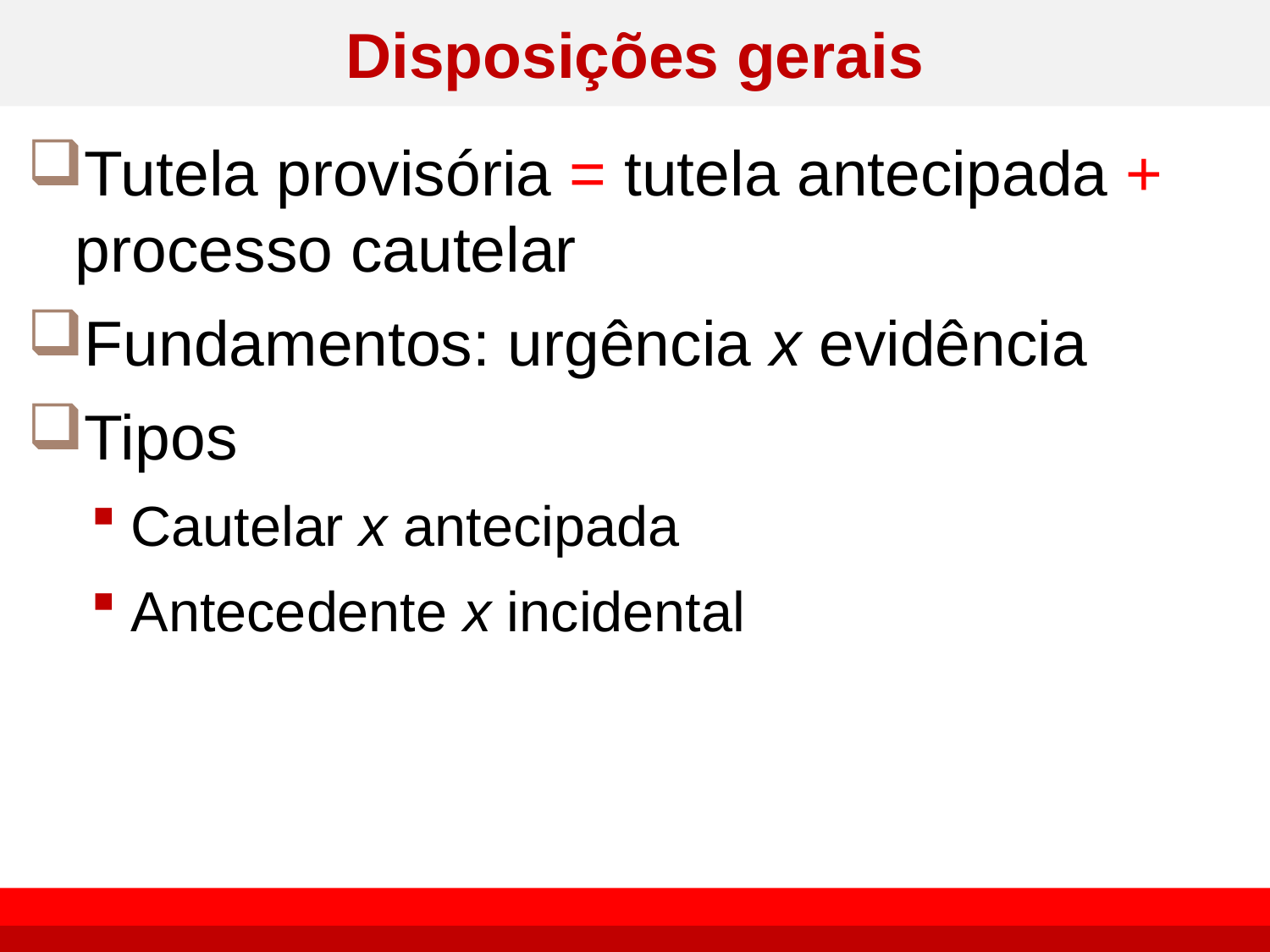

# Disposições gerais
Tutela provisória = tutela antecipada + processo cautelar
Fundamentos: urgência x evidência
Tipos
Cautelar x antecipada
Antecedente x incidental